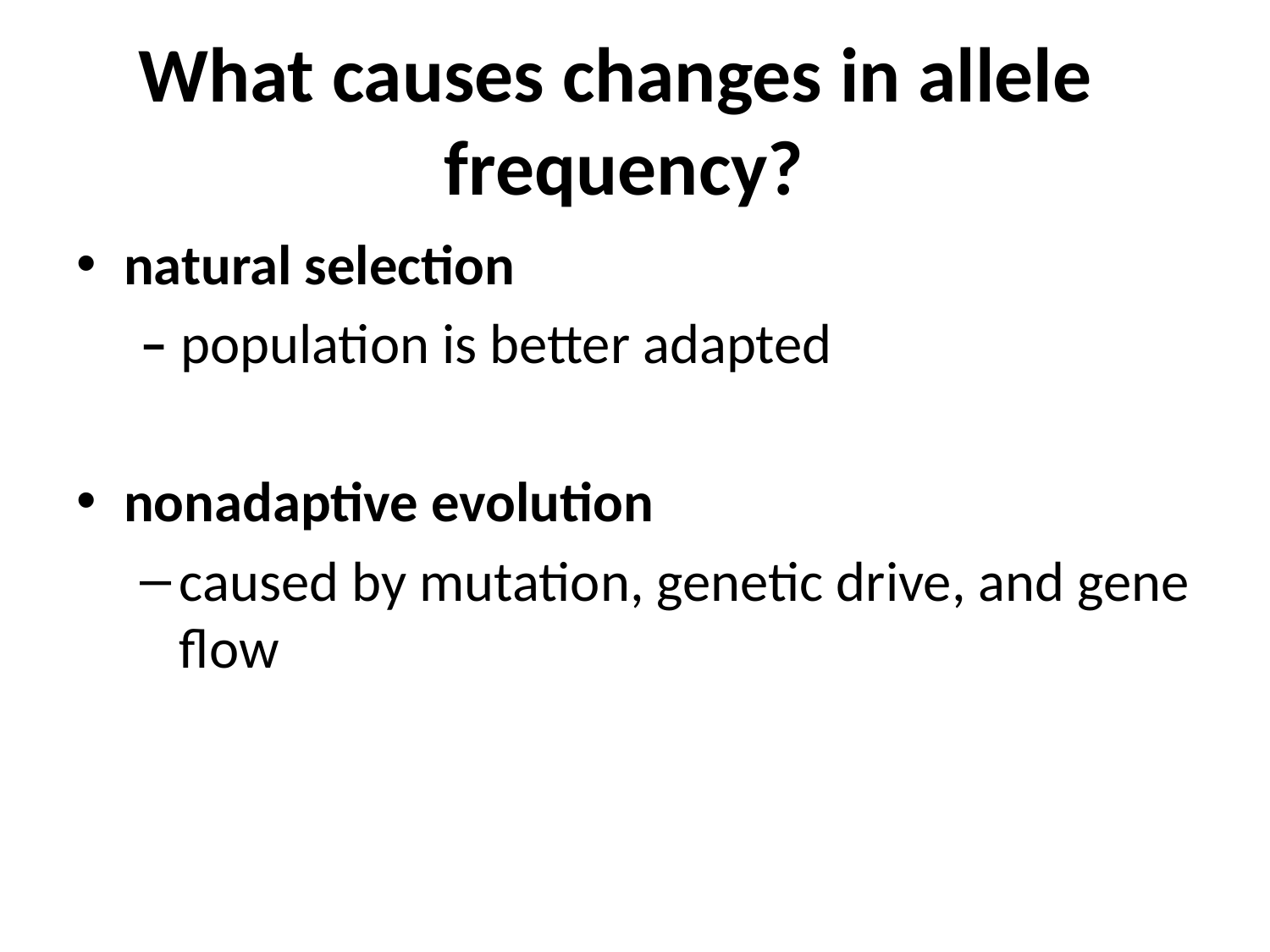

# What causes changes in allele frequency?
natural selection
     – population is better adapted

nonadaptive evolution
caused by mutation, genetic drive, and gene flow